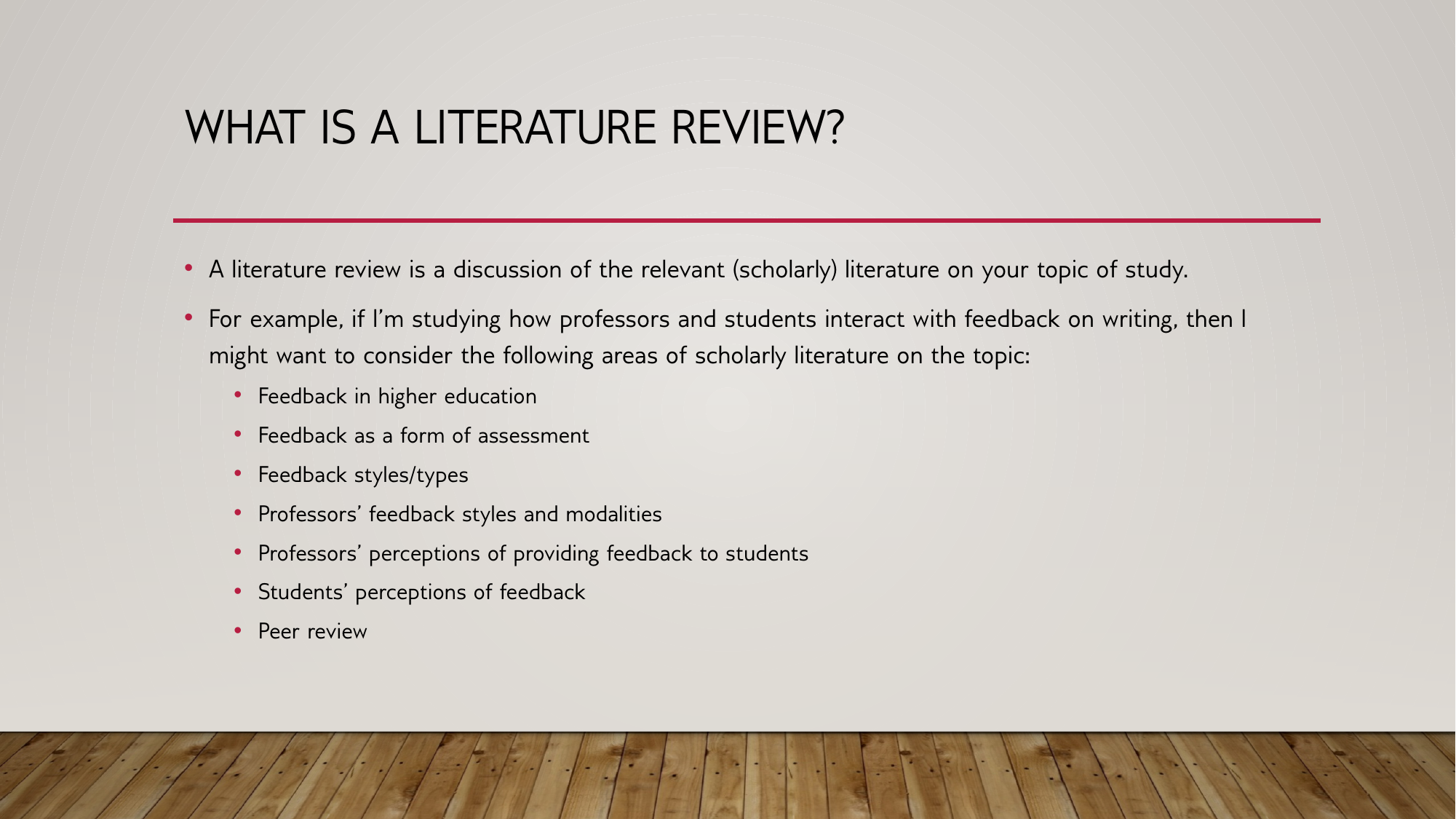

# What is a literature review?
A literature review is a discussion of the relevant (scholarly) literature on your topic of study.
For example, if I’m studying how professors and students interact with feedback on writing, then I might want to consider the following areas of scholarly literature on the topic:
Feedback in higher education
Feedback as a form of assessment
Feedback styles/types
Professors’ feedback styles and modalities
Professors’ perceptions of providing feedback to students
Students’ perceptions of feedback
Peer review